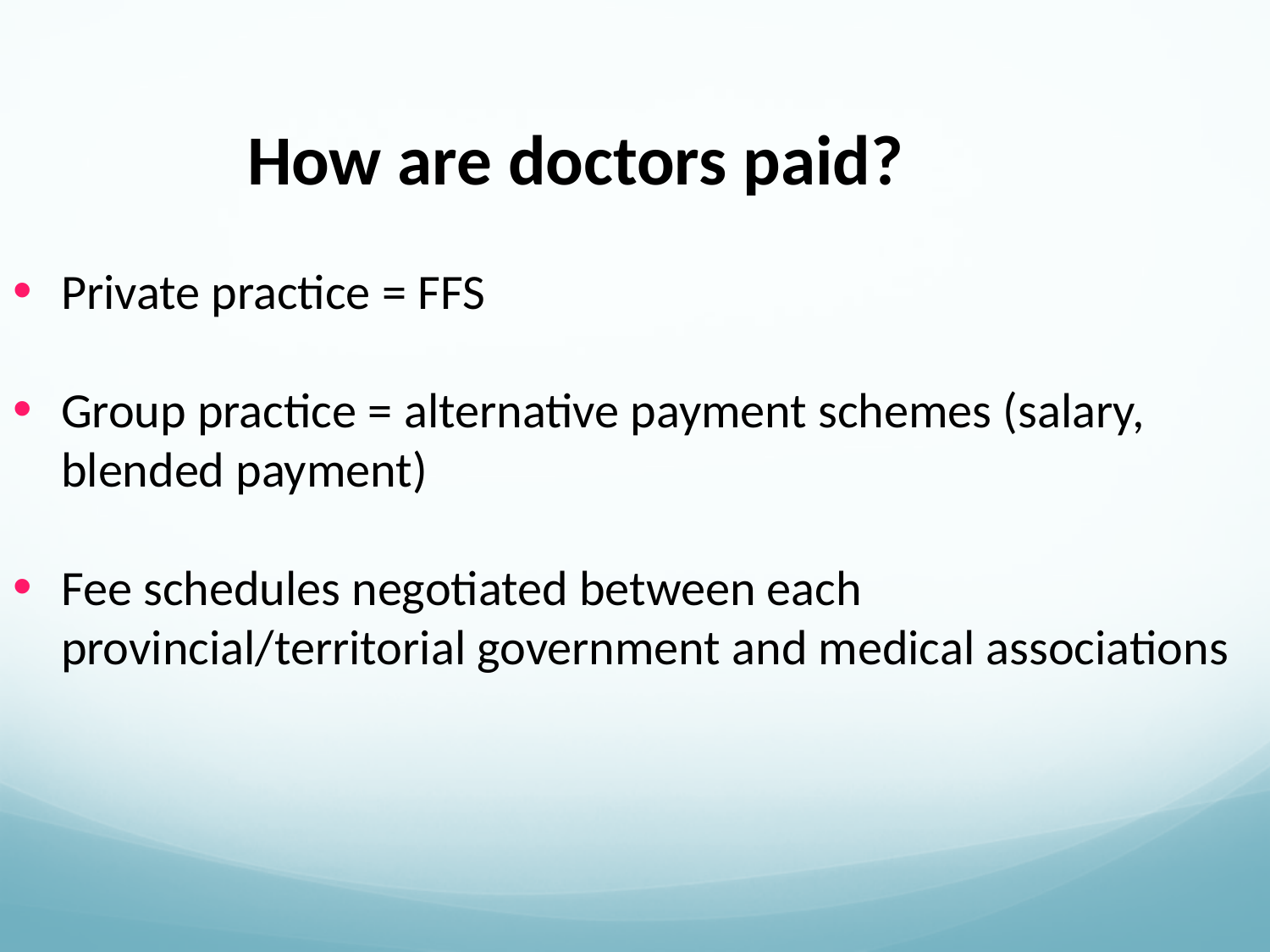

How are doctors paid?
Private practice = FFS

Group practice = alternative payment schemes (salary, blended payment)

Fee schedules negotiated between each provincial/territorial government and medical associations